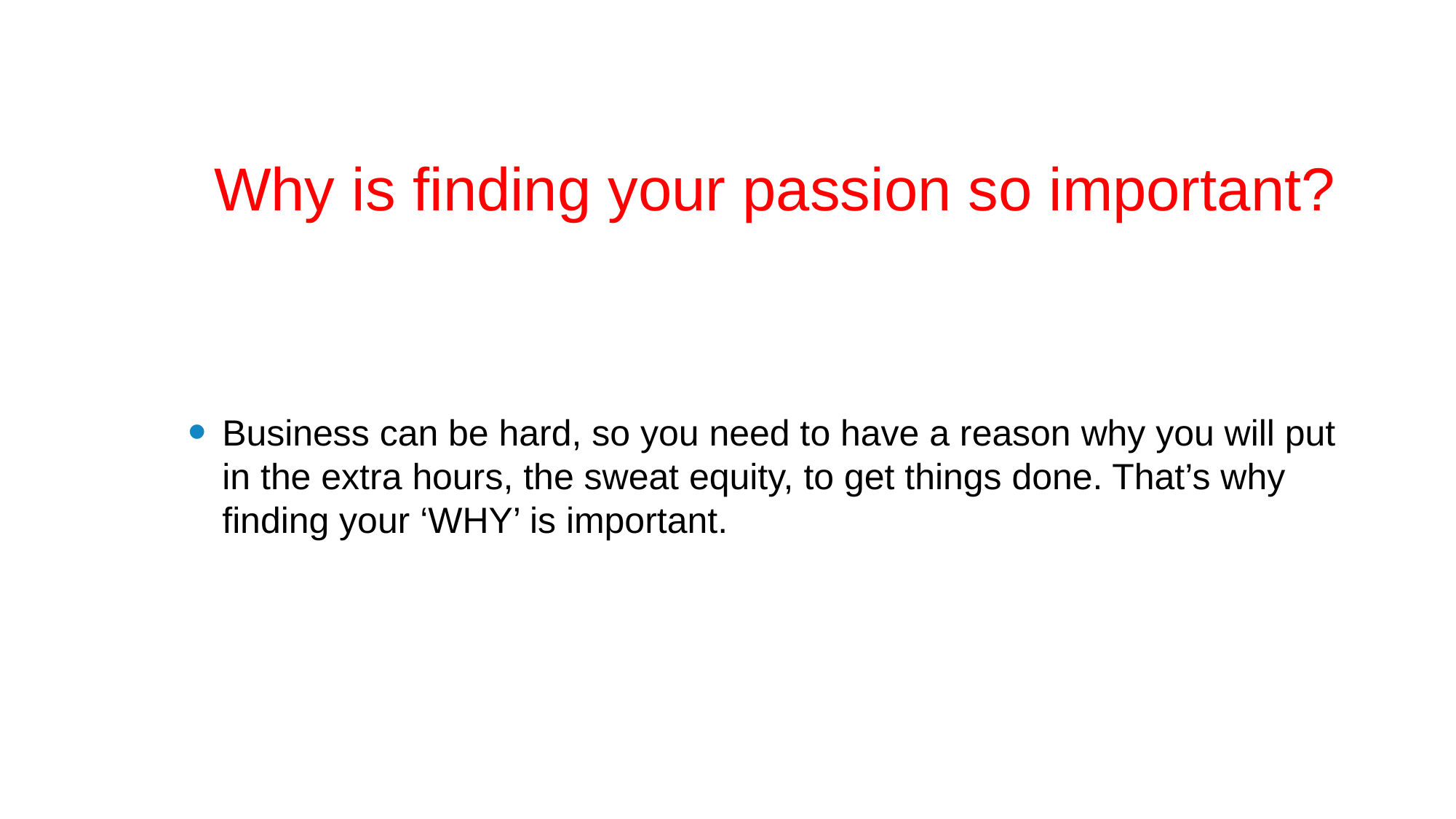

# Why is finding your passion so important?
Business can be hard, so you need to have a reason why you will put in the extra hours, the sweat equity, to get things done. That’s why finding your ‘WHY’ is important.